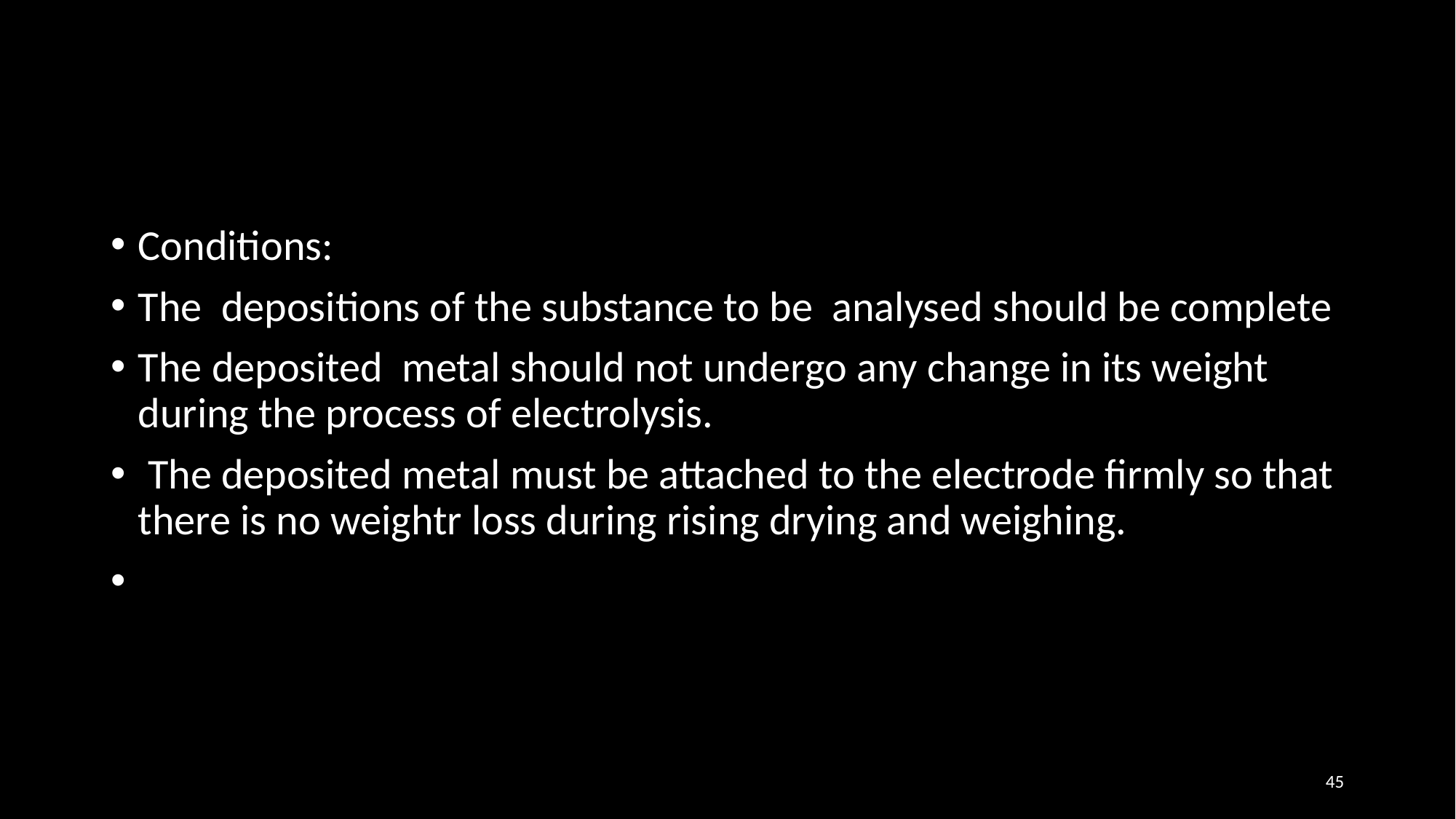

Conditions:
The  depositions of the substance to be  analysed should be complete
The deposited  metal should not undergo any change in its weight during the process of electrolysis.
 The deposited metal must be attached to the electrode firmly so that there is no weightr loss during rising drying and weighing.

45